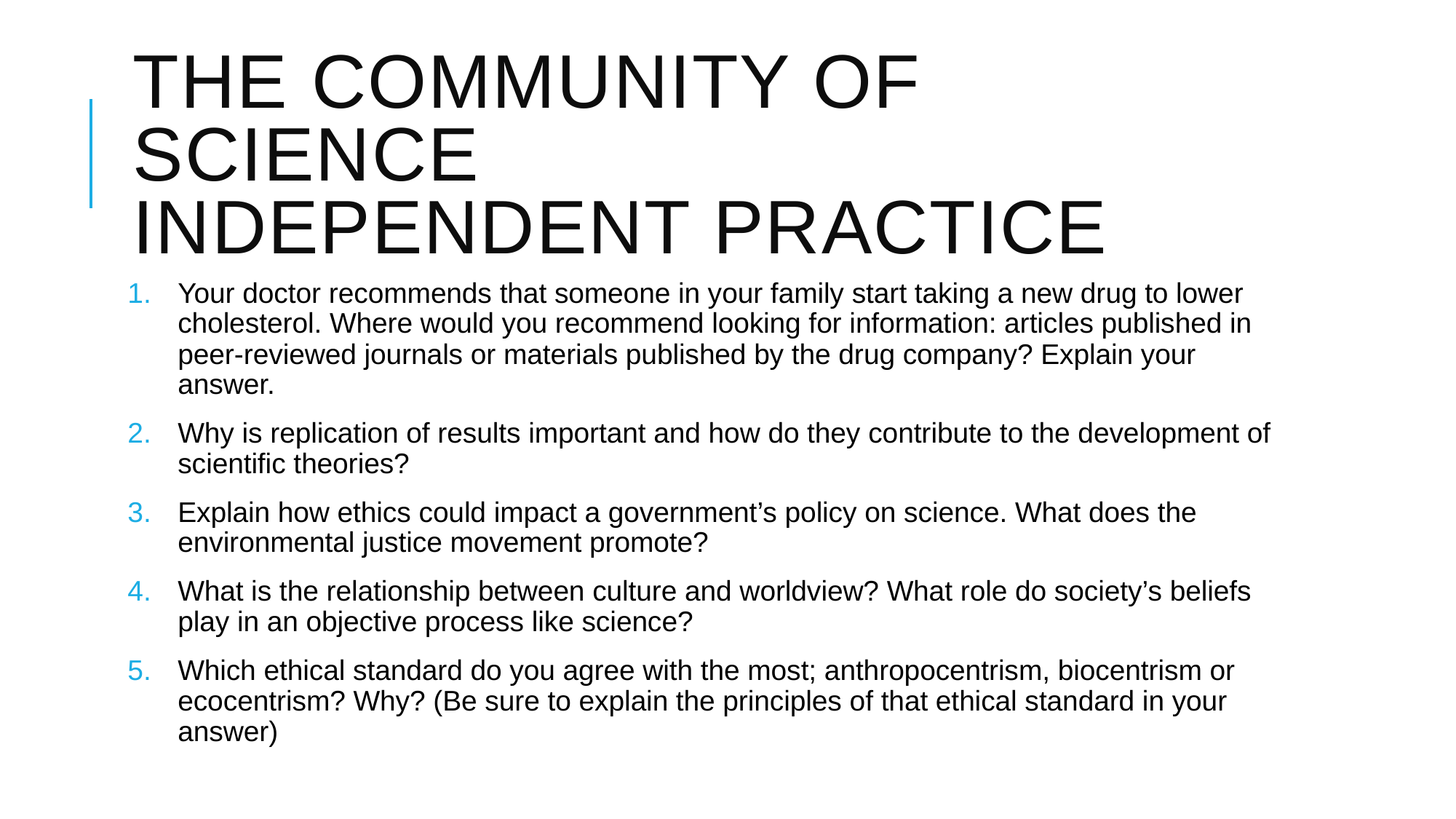

# The Community of Science INDEPENDENT PRACTICE
Your doctor recommends that someone in your family start taking a new drug to lower cholesterol. Where would you recommend looking for information: articles published in peer-reviewed journals or materials published by the drug company? Explain your answer.
Why is replication of results important and how do they contribute to the development of scientific theories?
Explain how ethics could impact a government’s policy on science. What does the environmental justice movement promote?
What is the relationship between culture and worldview? What role do society’s beliefs play in an objective process like science?
Which ethical standard do you agree with the most; anthropocentrism, biocentrism or ecocentrism? Why? (Be sure to explain the principles of that ethical standard in your answer)